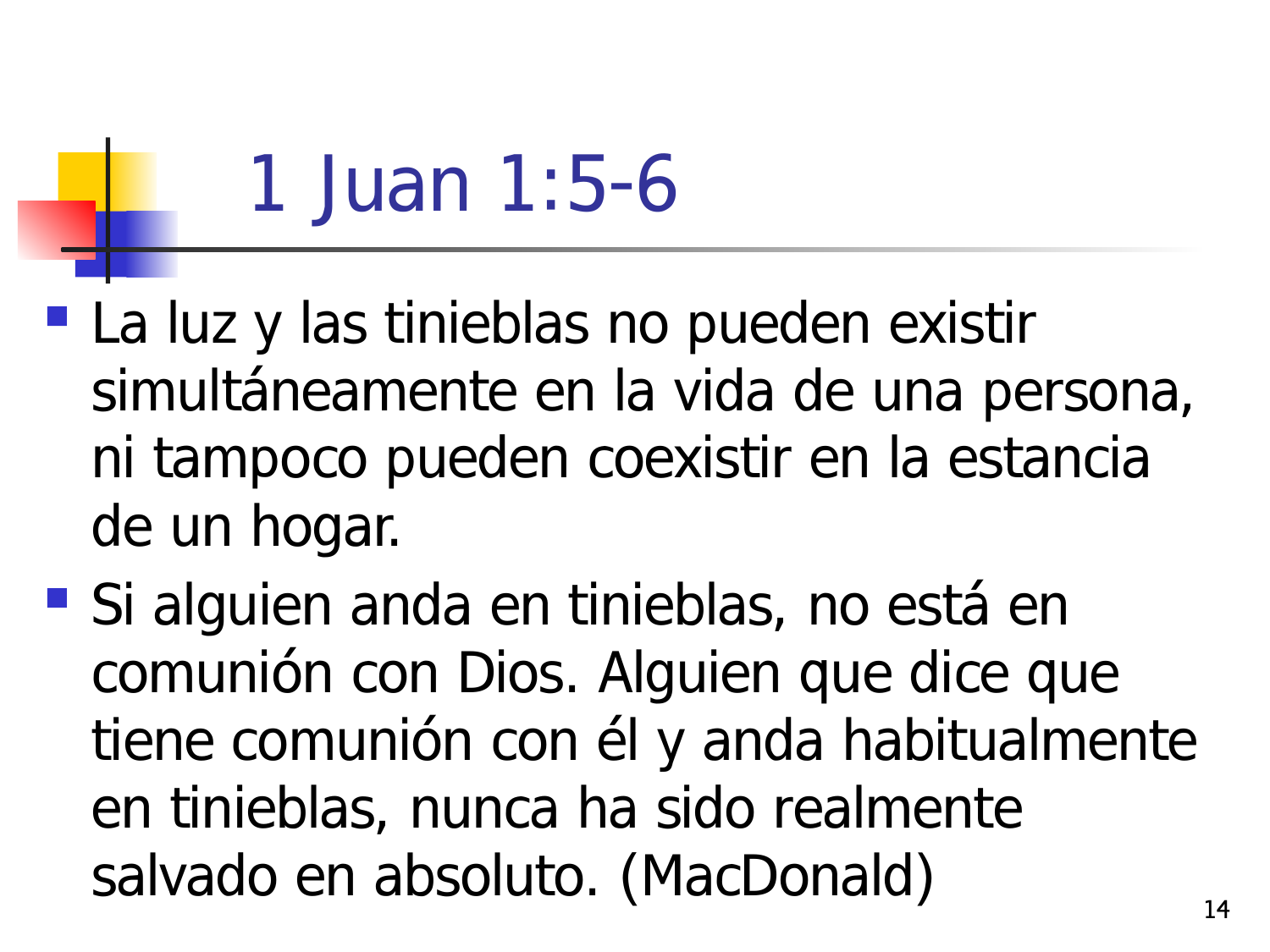

# 1 Juan 1:5-6
La luz y las tinieblas no pueden existir simultáneamente en la vida de una persona, ni tampoco pueden coexistir en la estancia de un hogar.
Si alguien anda en tinieblas, no está en comunión con Dios. Alguien que dice que tiene comunión con él y anda habitualmente en tinieblas, nunca ha sido realmente salvado en absoluto. (MacDonald)
14